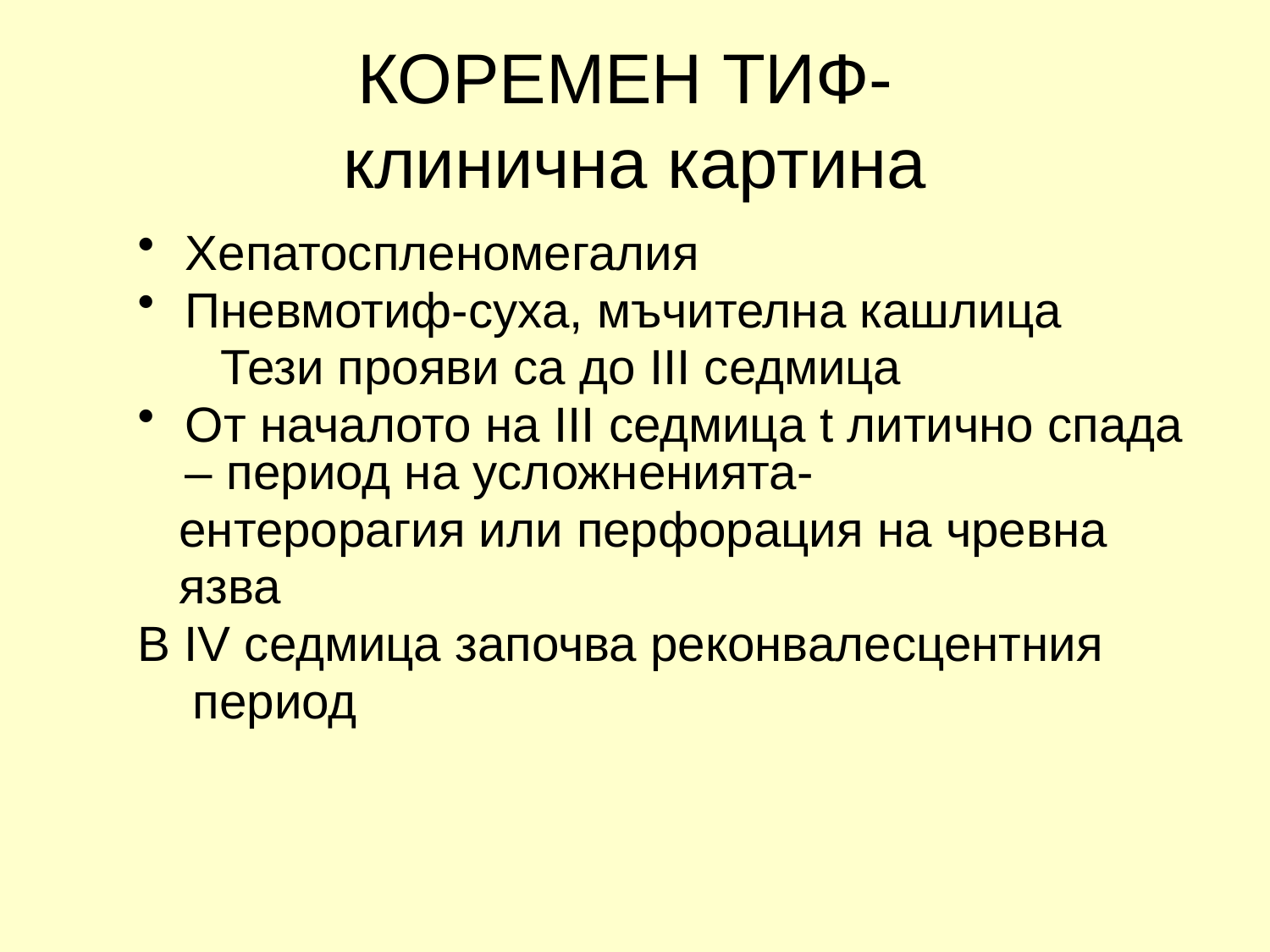

# КОРЕМЕН ТИФ- клинична картина
Хепатоспленомегалия
Пневмотиф-суха, мъчителна кашлица
      Тези прояви са до ІІІ седмица
От началото на ІІІ седмица t литично спада – период на усложненията-
   ентерорагия или перфорация на чревна
   язва
В ІV седмица започва реконвалесцентния
    период